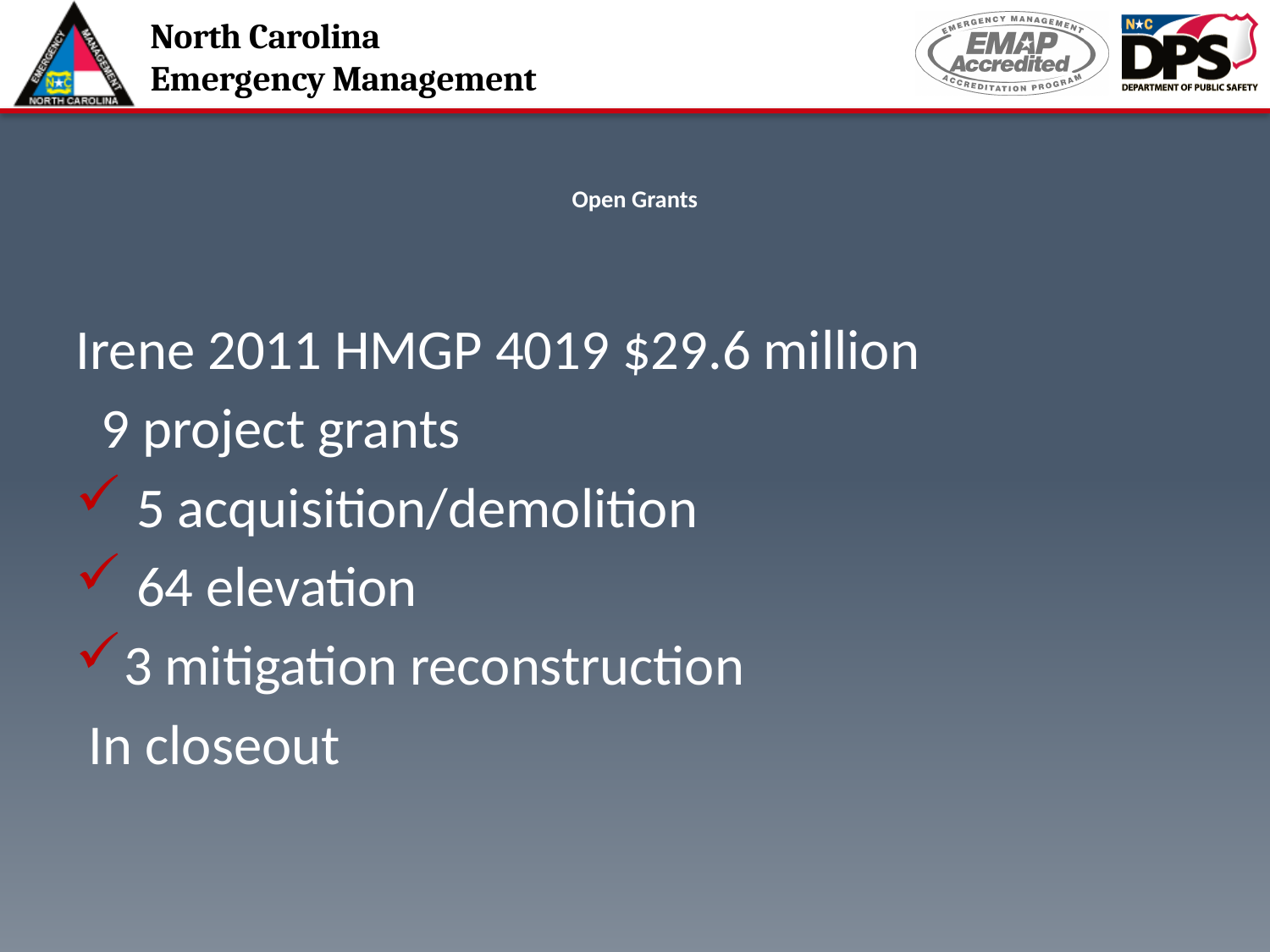

# Open Grants
Irene 2011 HMGP 4019 $29.6 million
  9 project grants
 5 acquisition/demolition
 64 elevation
3 mitigation reconstruction
 In closeout